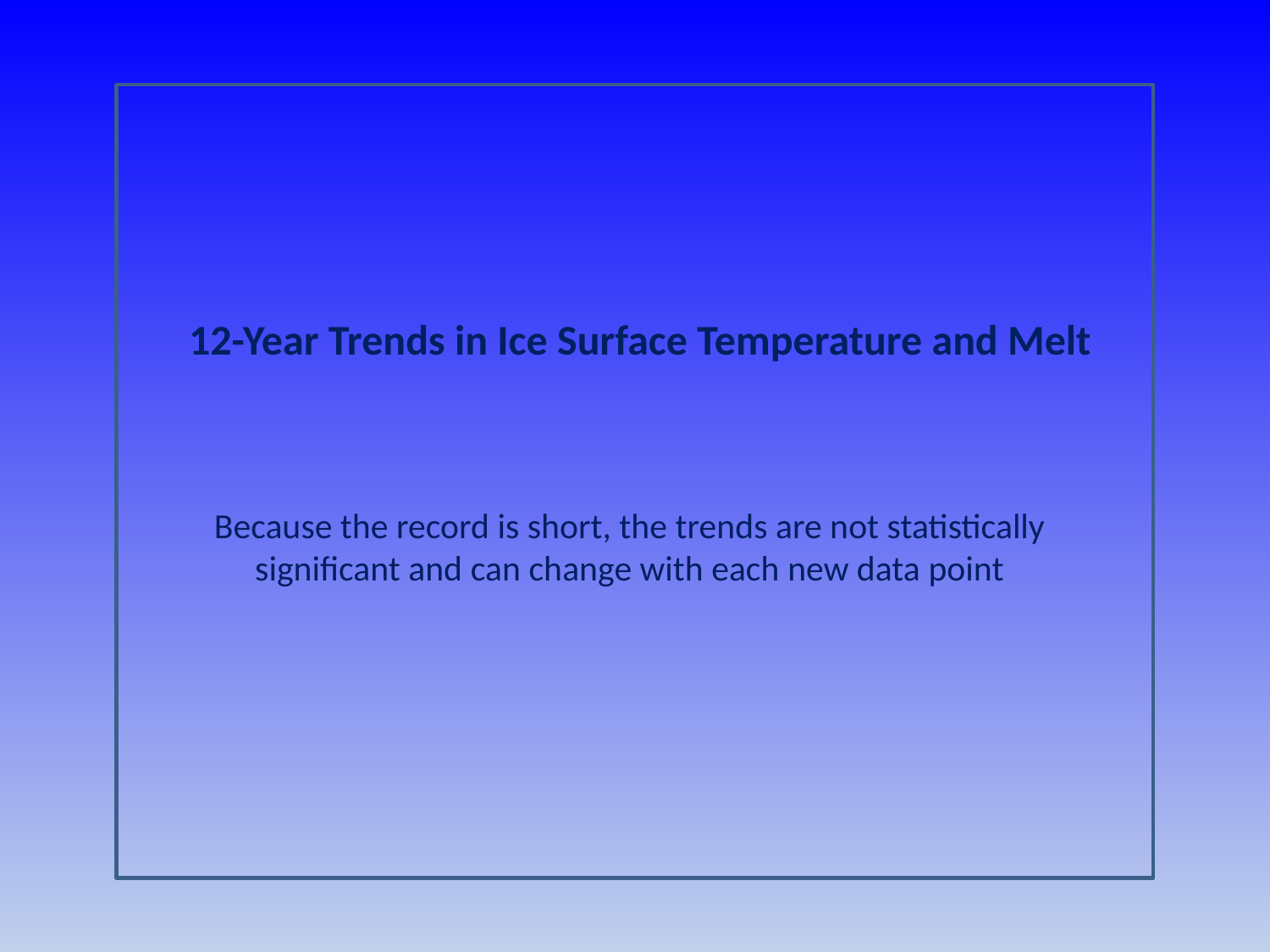

12-Year Trends in Ice Surface Temperature and Melt
Because the record is short, the trends are not statistically significant and can change with each new data point